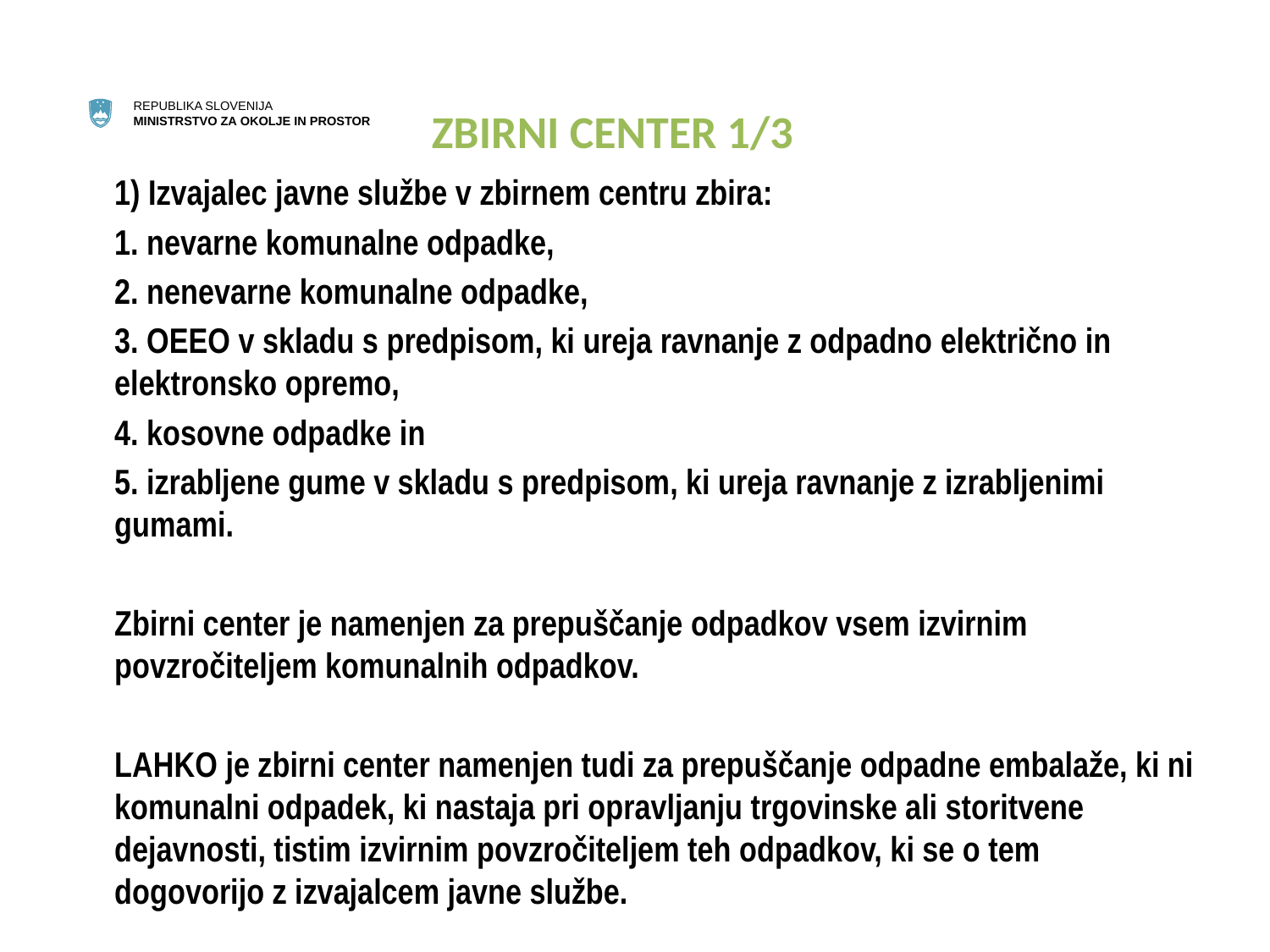

ZBIRNI CENTER 1/3
1) Izvajalec javne službe v zbirnem centru zbira:
1. nevarne komunalne odpadke,
2. nenevarne komunalne odpadke,
3. OEEO v skladu s predpisom, ki ureja ravnanje z odpadno električno in elektronsko opremo,
4. kosovne odpadke in
5. izrabljene gume v skladu s predpisom, ki ureja ravnanje z izrabljenimi gumami.

Zbirni center je namenjen za prepuščanje odpadkov vsem izvirnim povzročiteljem komunalnih odpadkov.

LAHKO je zbirni center namenjen tudi za prepuščanje odpadne embalaže, ki ni komunalni odpadek, ki nastaja pri opravljanju trgovinske ali storitvene dejavnosti, tistim izvirnim povzročiteljem teh odpadkov, ki se o tem dogovorijo z izvajalcem javne službe.